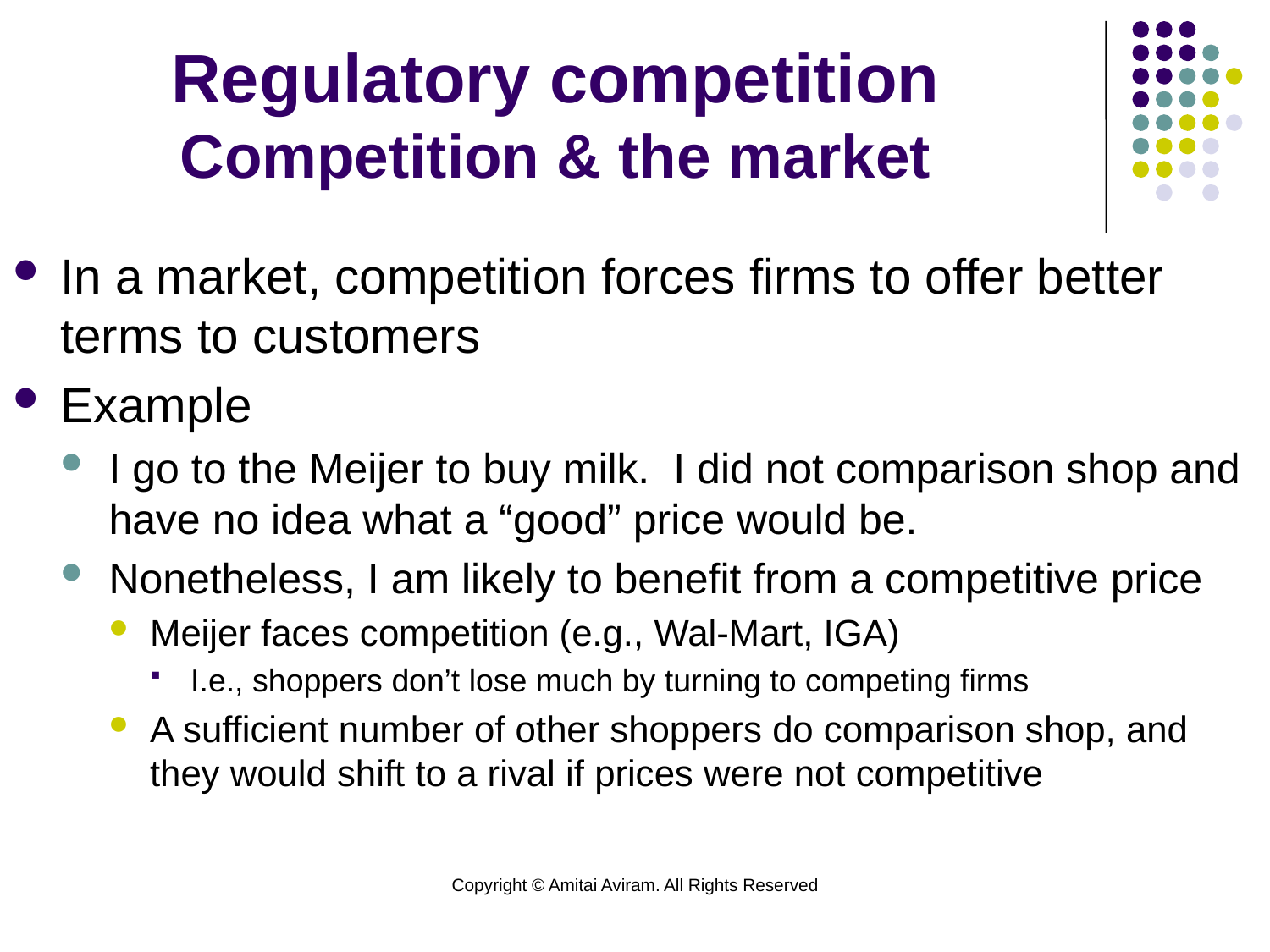

# Regulatory competition Competition & the market
In a market, competition forces firms to offer better terms to customers
Example
I go to the Meijer to buy milk.  I did not comparison shop and have no idea what a “good” price would be.
Nonetheless, I am likely to benefit from a competitive price
Meijer faces competition (e.g., Wal-Mart, IGA)
I.e., shoppers don’t lose much by turning to competing firms
A sufficient number of other shoppers do comparison shop, and they would shift to a rival if prices were not competitive
Copyright © Amitai Aviram. All Rights Reserved